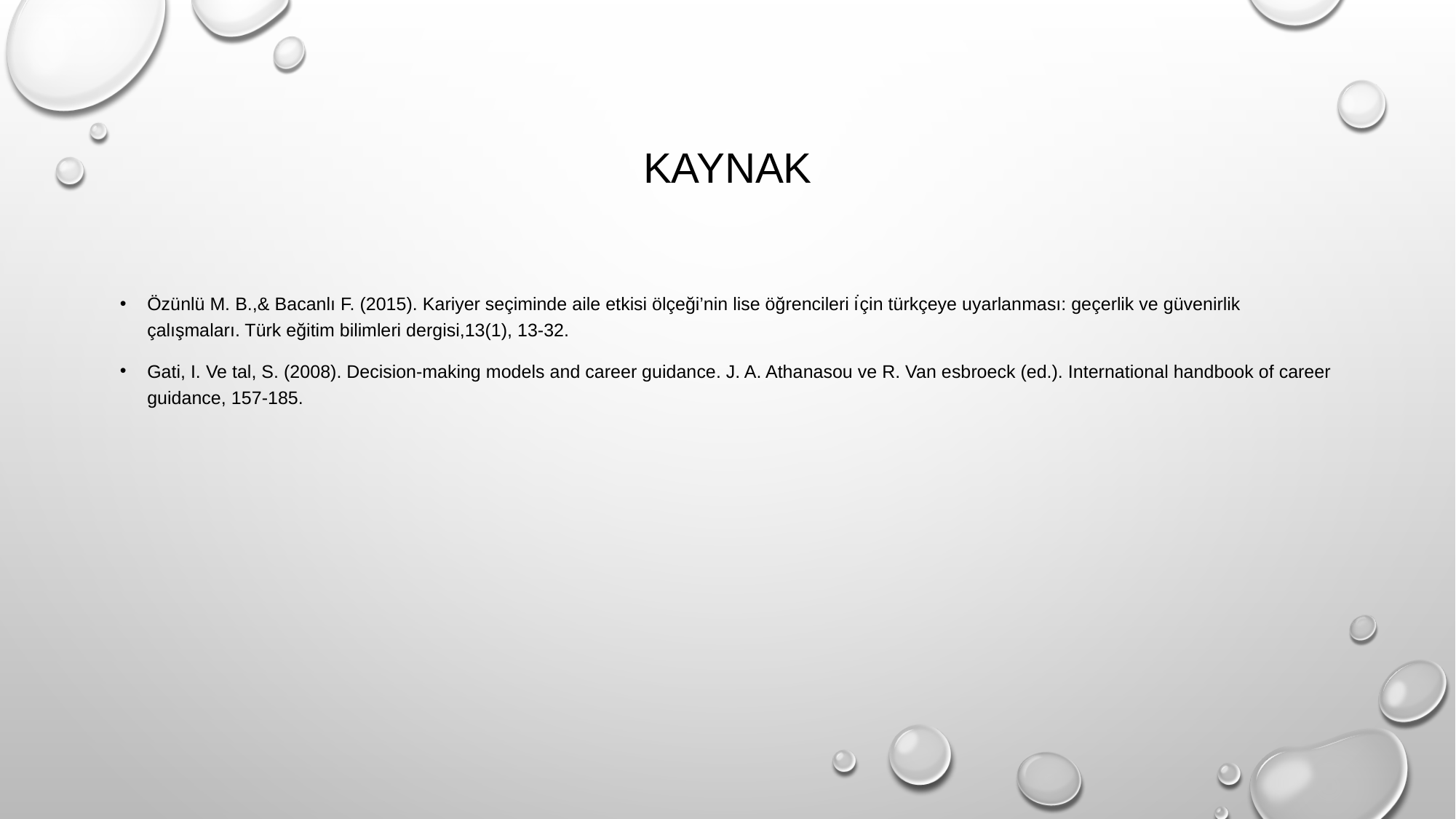

# KAYNAK
Özünlü M. B.,& Bacanlı F. (2015). Kariyer seçiminde aile etkisi ölçeği’nin lise öğrencileri i̇çin türkçeye uyarlanması: geçerlik ve güvenirlik çalışmaları. Türk eğitim bilimleri dergisi,13(1), 13-32.
Gati, I. Ve tal, S. (2008). Decision-making models and career guidance. J. A. Athanasou ve R. Van esbroeck (ed.). International handbook of career guidance, 157-185.